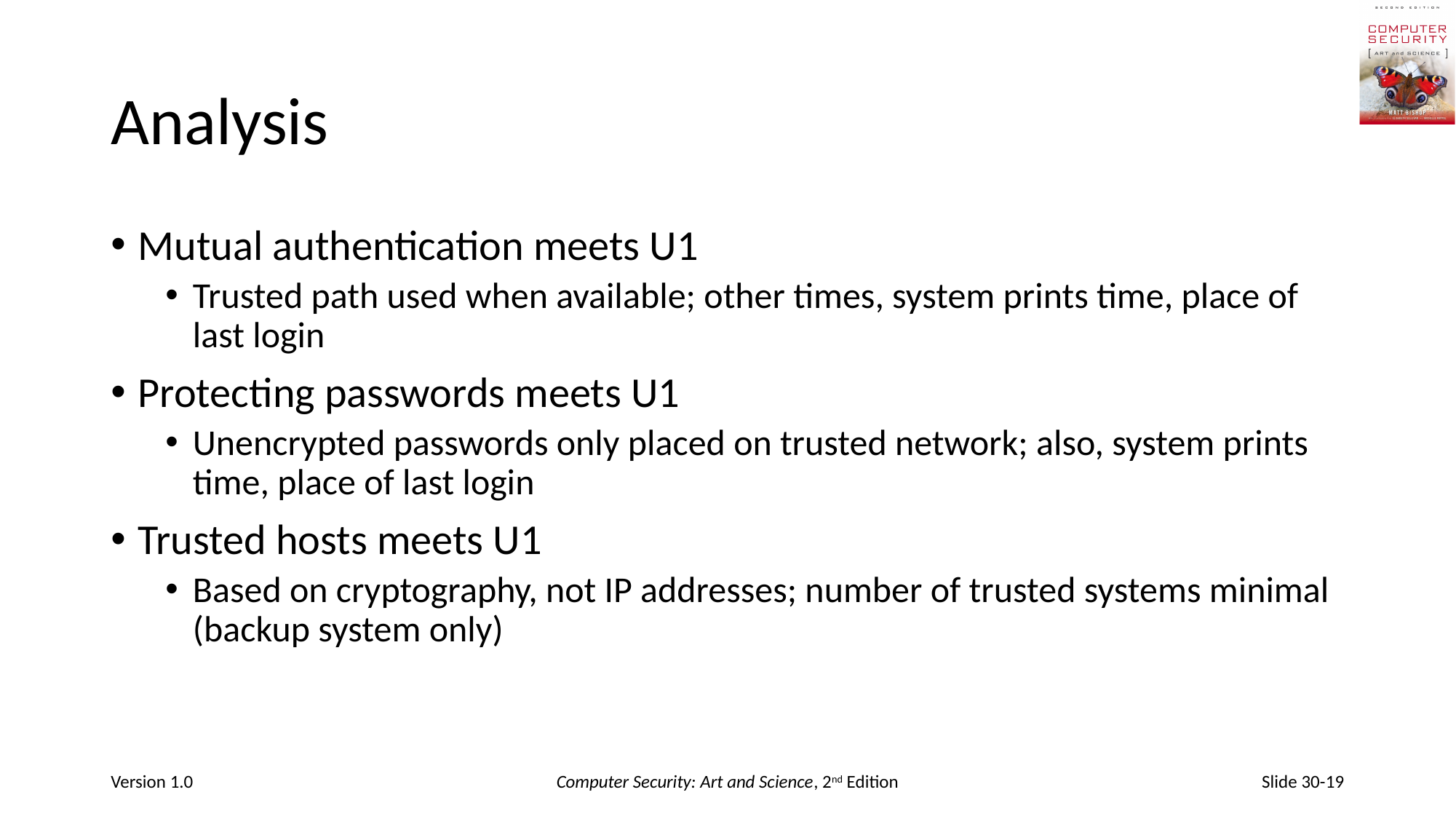

# Analysis
Mutual authentication meets U1
Trusted path used when available; other times, system prints time, place of last login
Protecting passwords meets U1
Unencrypted passwords only placed on trusted network; also, system prints time, place of last login
Trusted hosts meets U1
Based on cryptography, not IP addresses; number of trusted systems minimal (backup system only)
Version 1.0
Computer Security: Art and Science, 2nd Edition
Slide 30-19